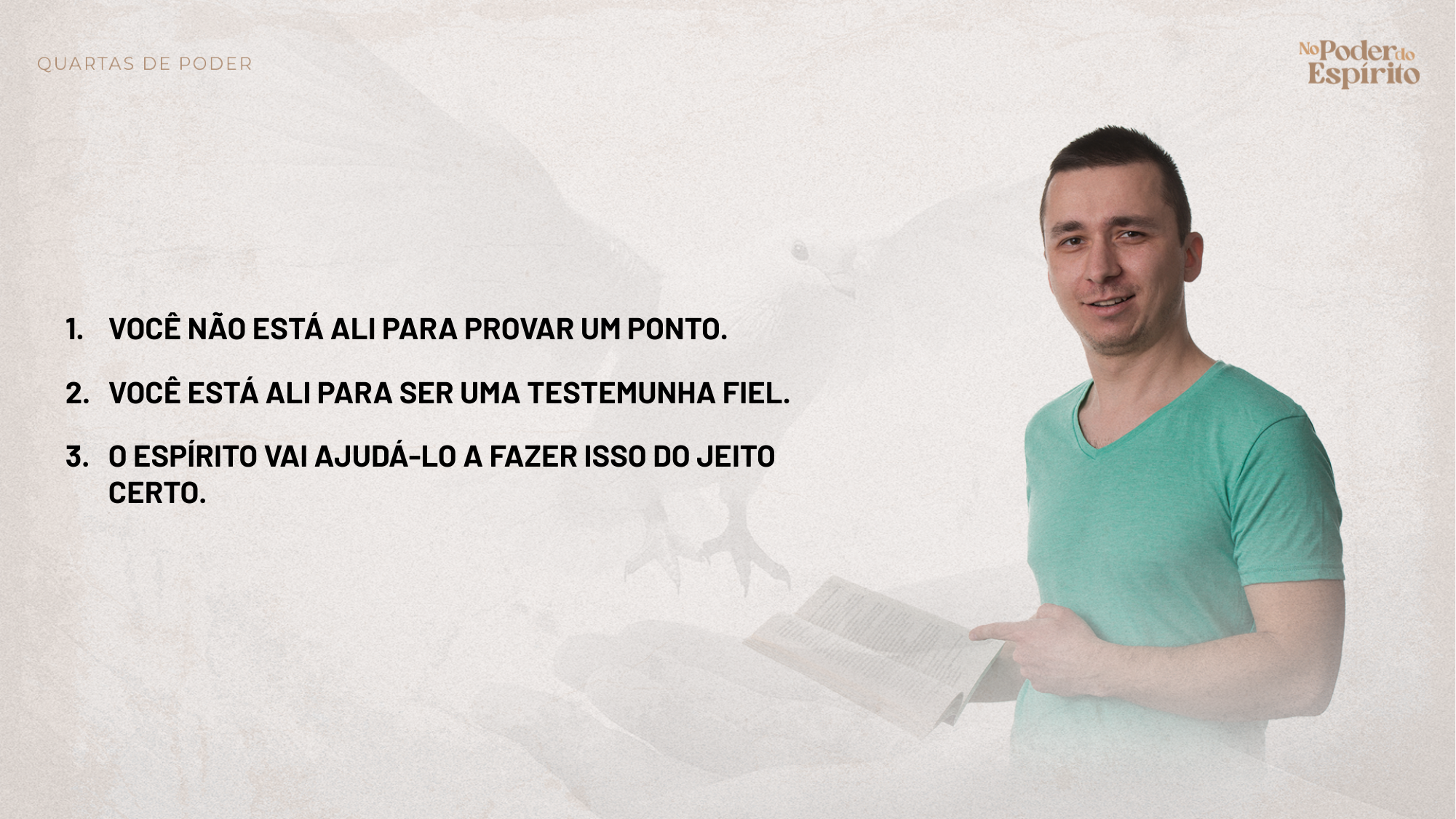

Você não está ali para provar um ponto.
Você está ali para ser uma testemunha fiel.
o Espírito vai ajudá-lo a fazer isso do jeito certo.